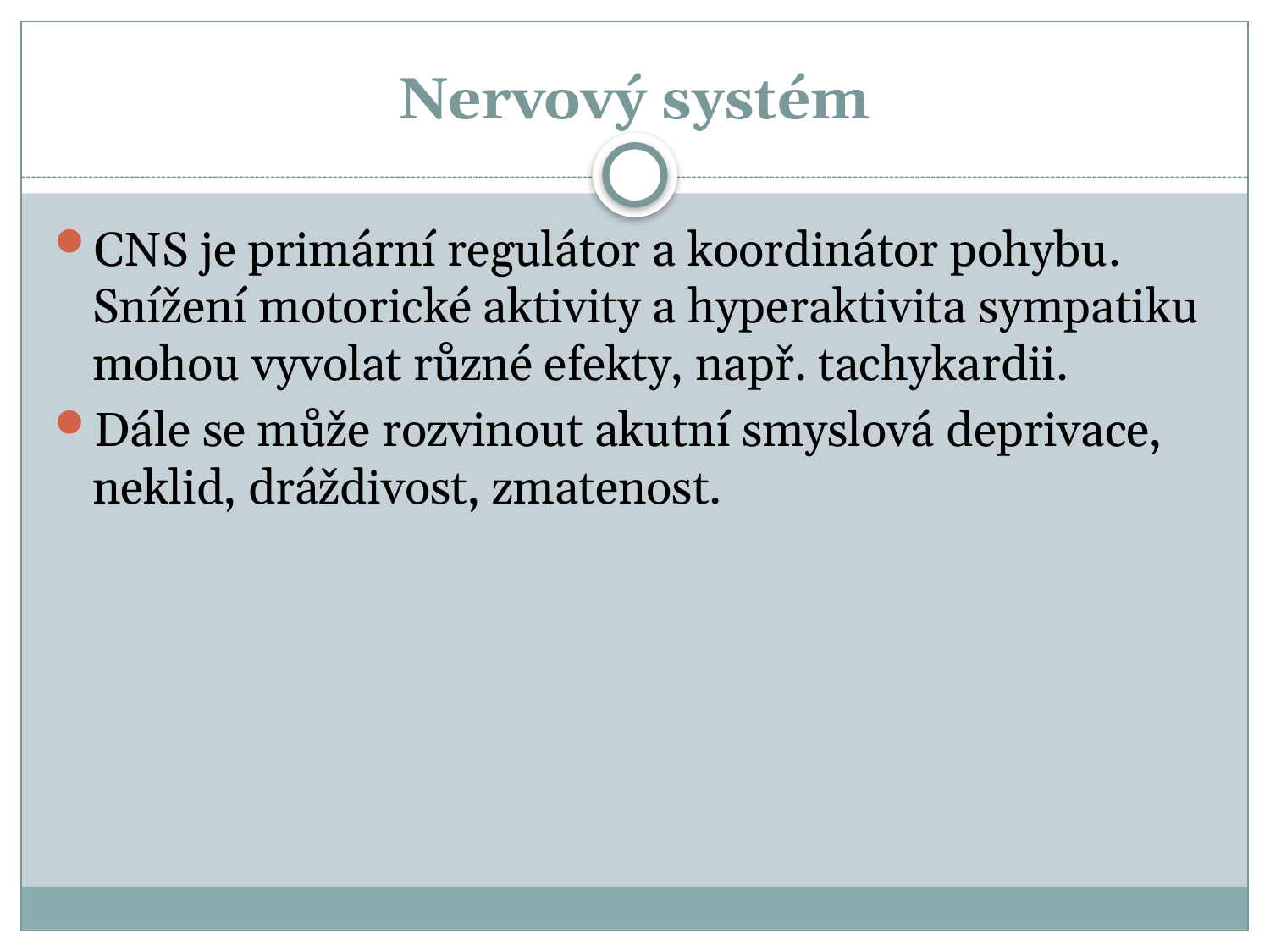

# Nervový systém
CNS je primární regulátor a koordinátor pohybu. Snížení motorické aktivity a hyperaktivita sympatiku mohou vyvolat různé efekty, např. tachykardii.
Dále se může rozvinout akutní smyslová deprivace, neklid, dráždivost, zmatenost.